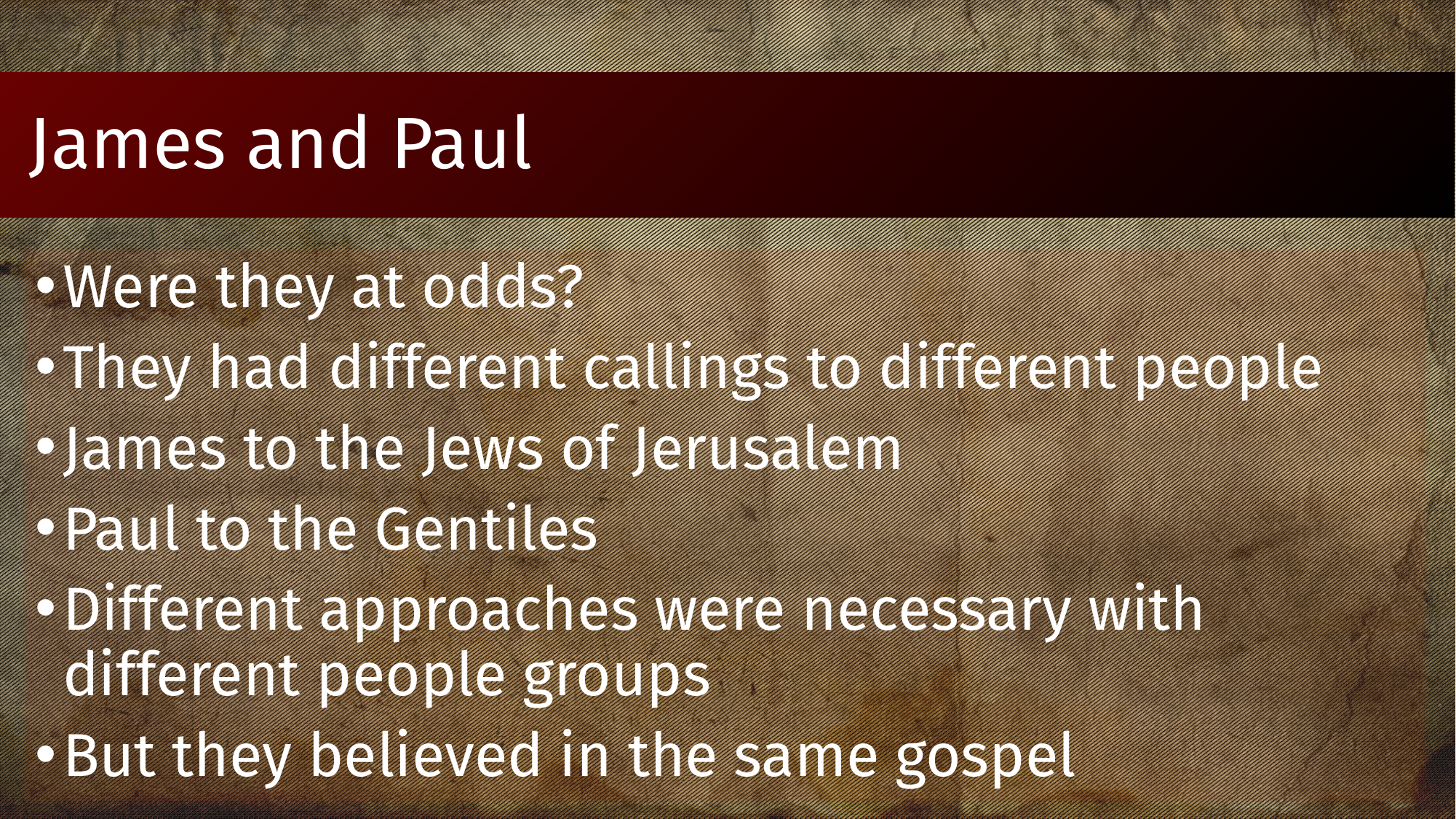

# James and Paul
Were they at odds?
They had different callings to different people
James to the Jews of Jerusalem
Paul to the Gentiles
Different approaches were necessary with different people groups
But they believed in the same gospel